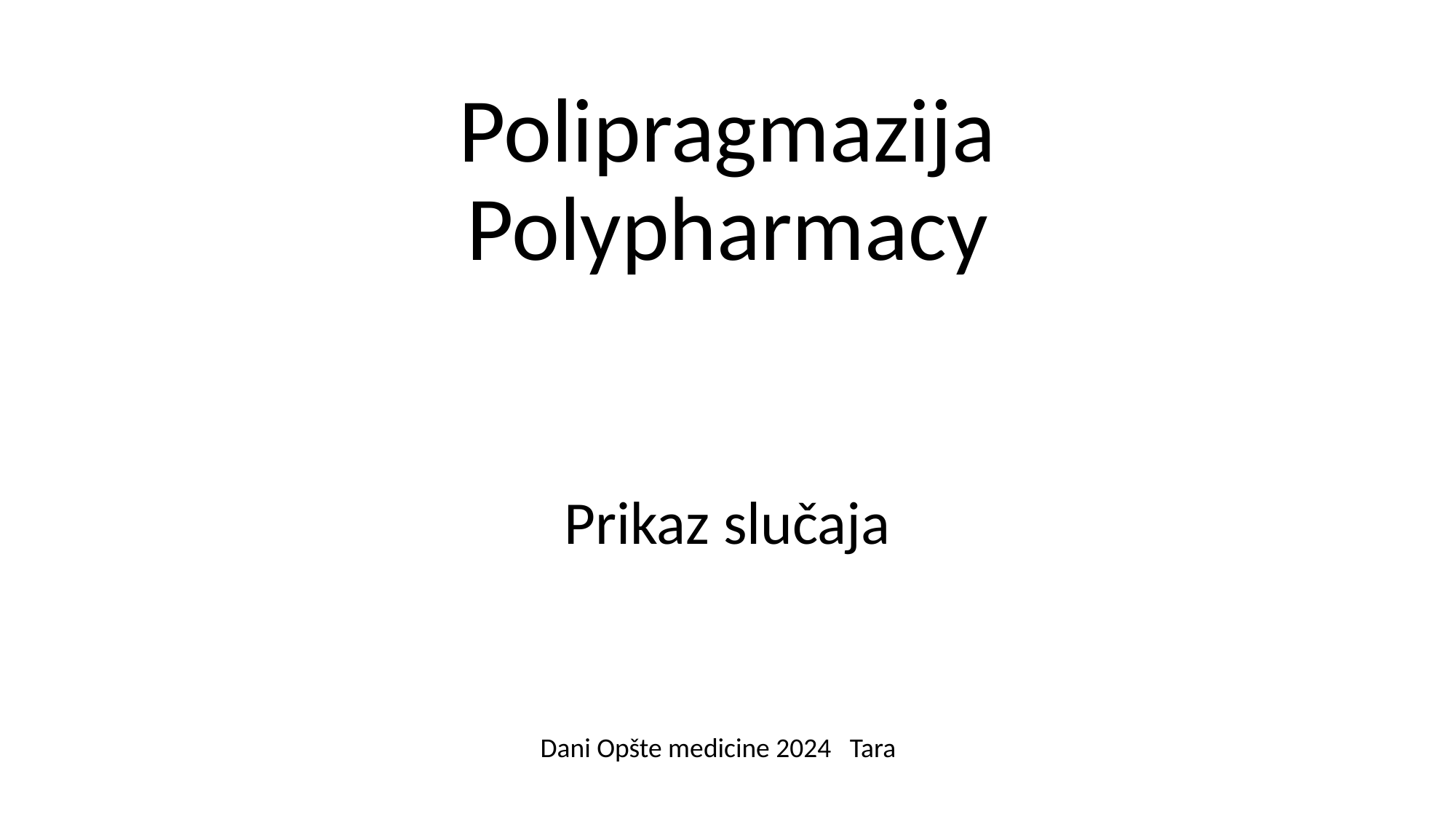

# Polipragmazija Polypharmacy
Prikaz slučaja

Dani Opšte medicine 2024   Tara